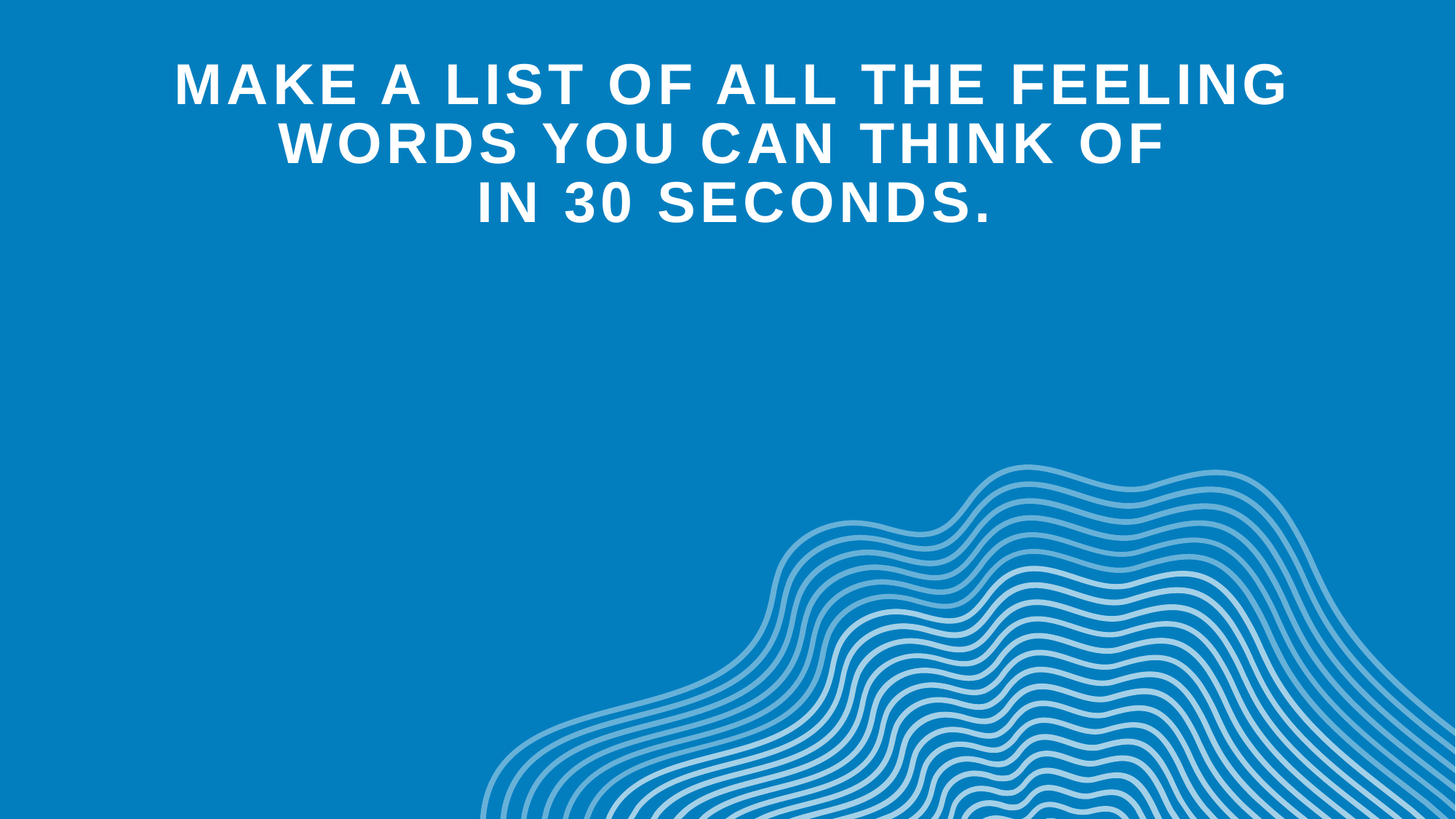

# Make a List of all the feeling words you can think of in 30 seconds.